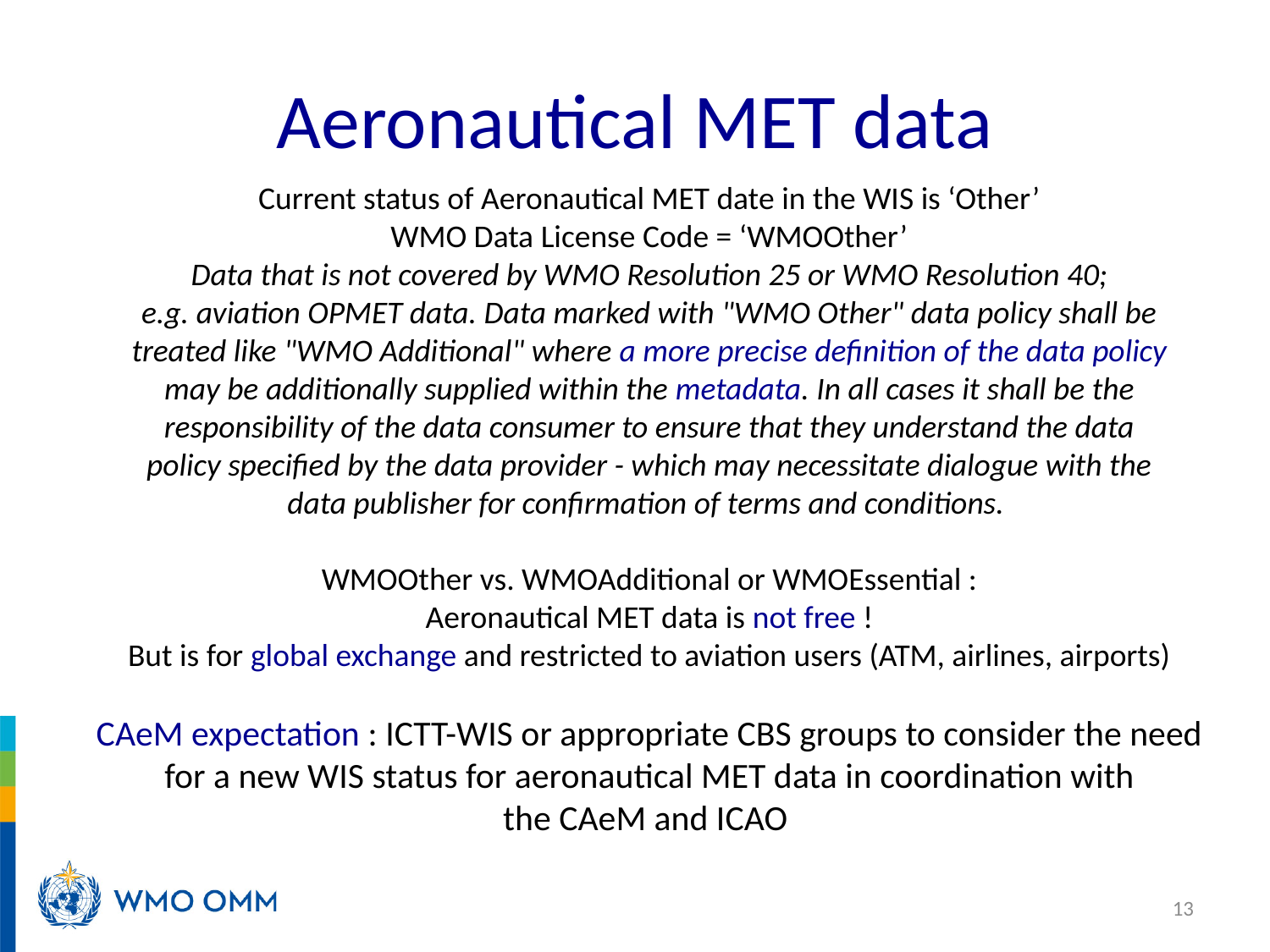

Aeronautical MET data
Current status of Aeronautical MET date in the WIS is ‘Other’
WMO Data License Code = ‘WMOOther’
Data that is not covered by WMO Resolution 25 or WMO Resolution 40;
e.g. aviation OPMET data. Data marked with "WMO Other" data policy shall be
treated like "WMO Additional" where a more precise definition of the data policy
may be additionally supplied within the metadata. In all cases it shall be the
responsibility of the data consumer to ensure that they understand the data
policy specified by the data provider - which may necessitate dialogue with the
data publisher for confirmation of terms and conditions.

WMOOther vs. WMOAdditional or WMOEssential :
Aeronautical MET data is not free !
But is for global exchange and restricted to aviation users (ATM, airlines, airports)

CAeM expectation : ICTT-WIS or appropriate CBS groups to consider the need
for a new WIS status for aeronautical MET data in coordination with
the CAeM and ICAO
13